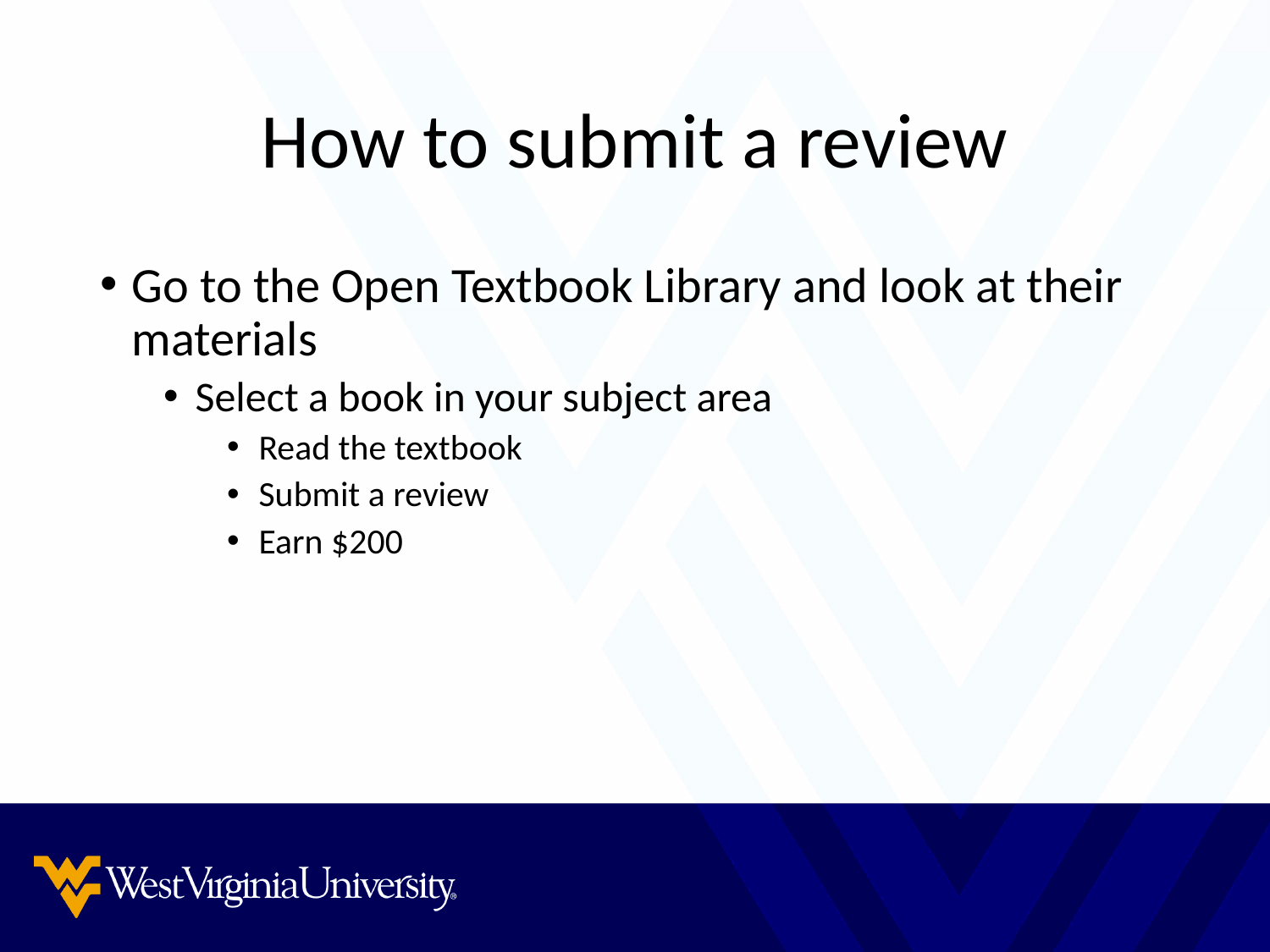

# How to submit a review
Go to the Open Textbook Library and look at their materials
Select a book in your subject area
Read the textbook
Submit a review
Earn $200